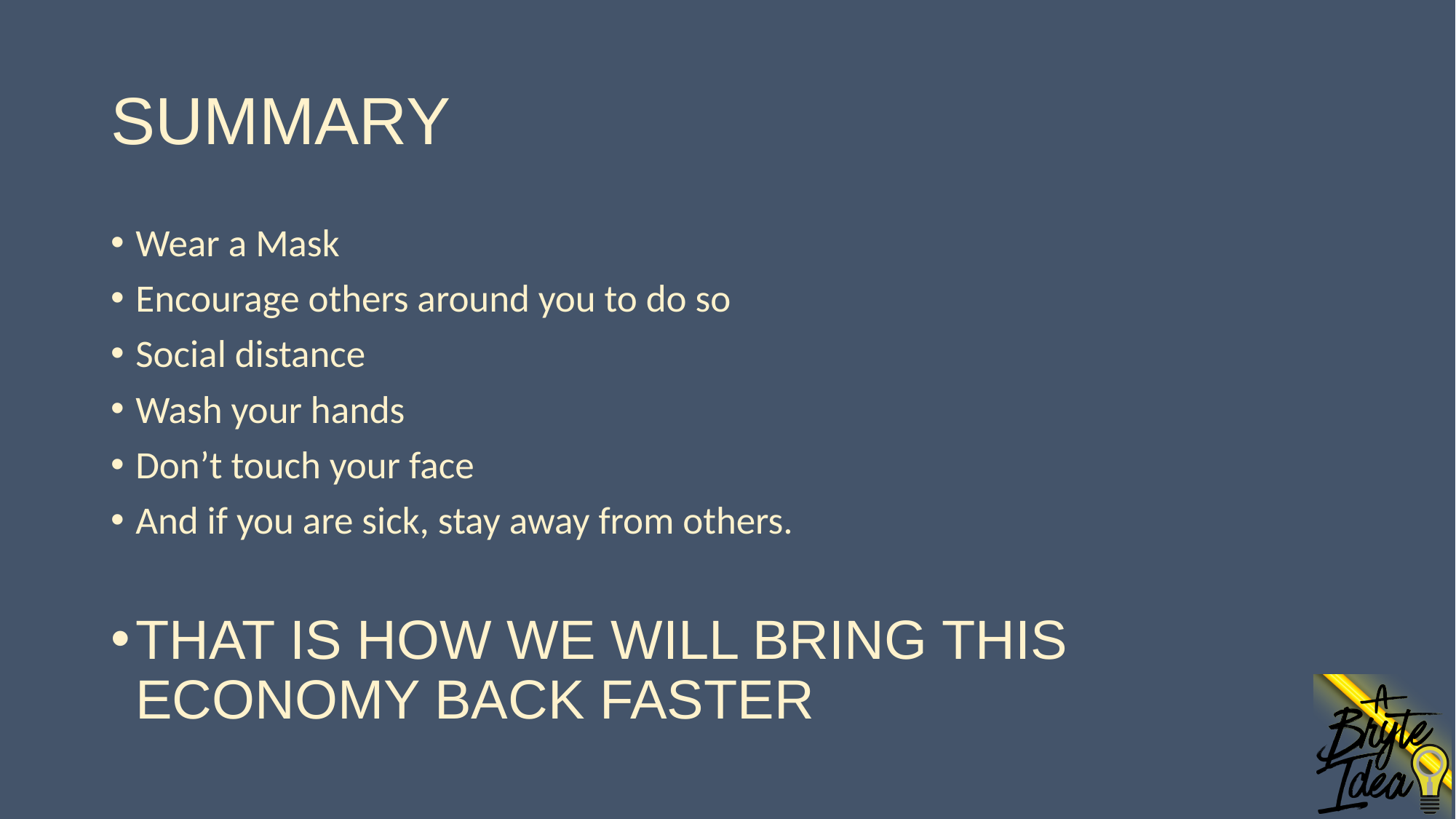

# SUMMARY
Wear a Mask
Encourage others around you to do so
Social distance
Wash your hands
Don’t touch your face
And if you are sick, stay away from others.

THAT IS HOW WE WILL BRING THIS ECONOMY BACK FASTER